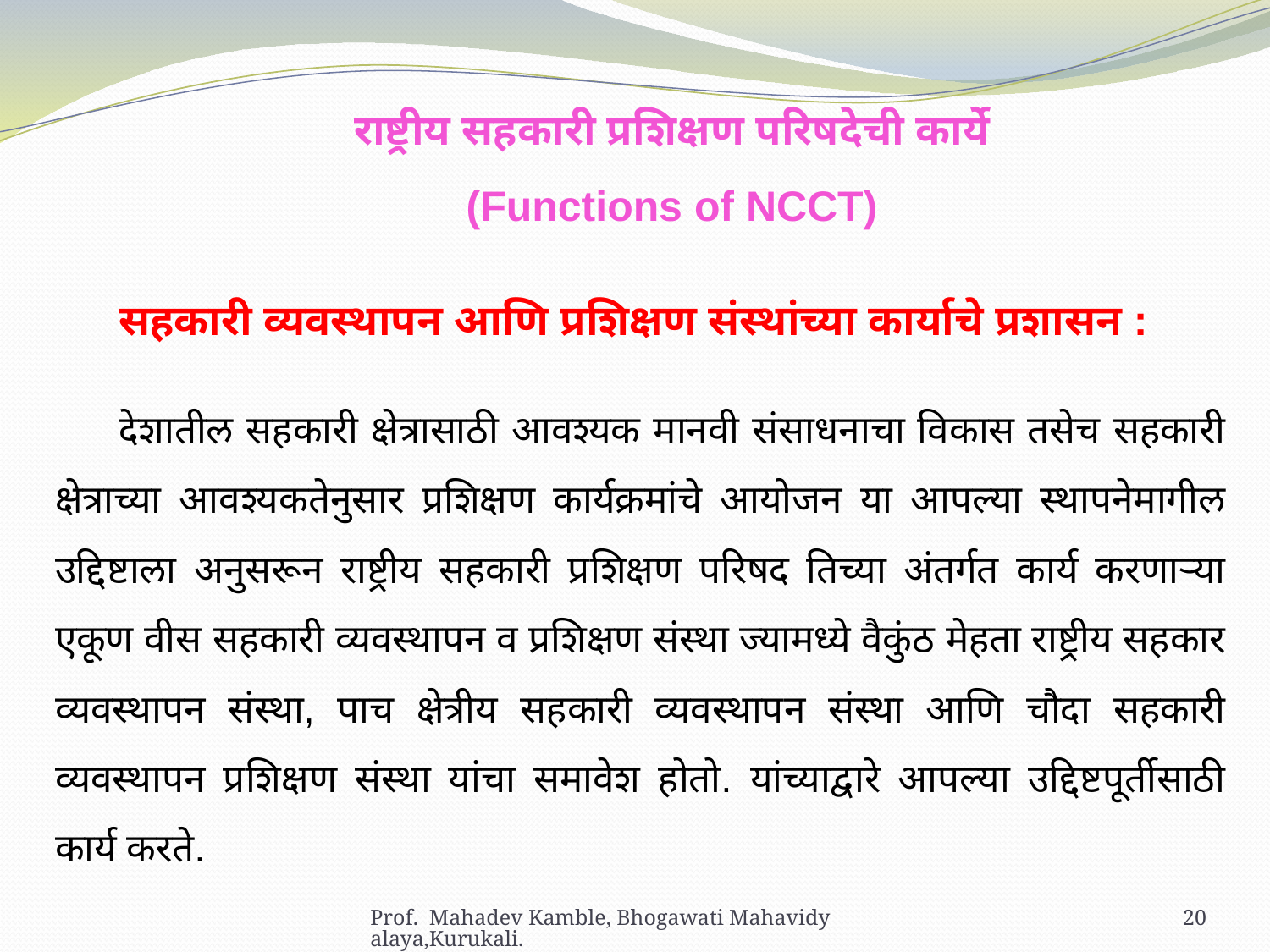

राष्ट्रीय सहकारी प्रशिक्षण परिषदेची कार्ये
 (Functions of NCCT)

सहकारी व्यवस्थापन आणि प्रशिक्षण संस्थांच्या कार्याचे प्रशासन :

देशातील सहकारी क्षेत्रासाठी आवश्यक मानवी संसाधनाचा विकास तसेच सहकारी क्षेत्राच्या आवश्यकतेनुसार प्रशिक्षण कार्यक्रमांचे आयोजन या आपल्या स्थापनेमागील उद्दिष्टाला अनुसरून राष्ट्रीय सहकारी प्रशिक्षण परिषद तिच्या अंतर्गत कार्य करणाऱ्या एकूण वीस सहकारी व्यवस्थापन व प्रशिक्षण संस्था ज्यामध्ये वैकुंठ मेहता राष्ट्रीय सहकार व्यवस्थापन संस्था, पाच क्षेत्रीय सहकारी व्यवस्थापन संस्था आणि चौदा सहकारी व्यवस्थापन प्रशिक्षण संस्था यांचा समावेश होतो. यांच्याद्वारे आपल्या उद्दिष्टपूर्तीसाठी कार्य करते.
Prof.  Mahadev Kamble, Bhogawati Mahavidyalaya,Kurukali.
20